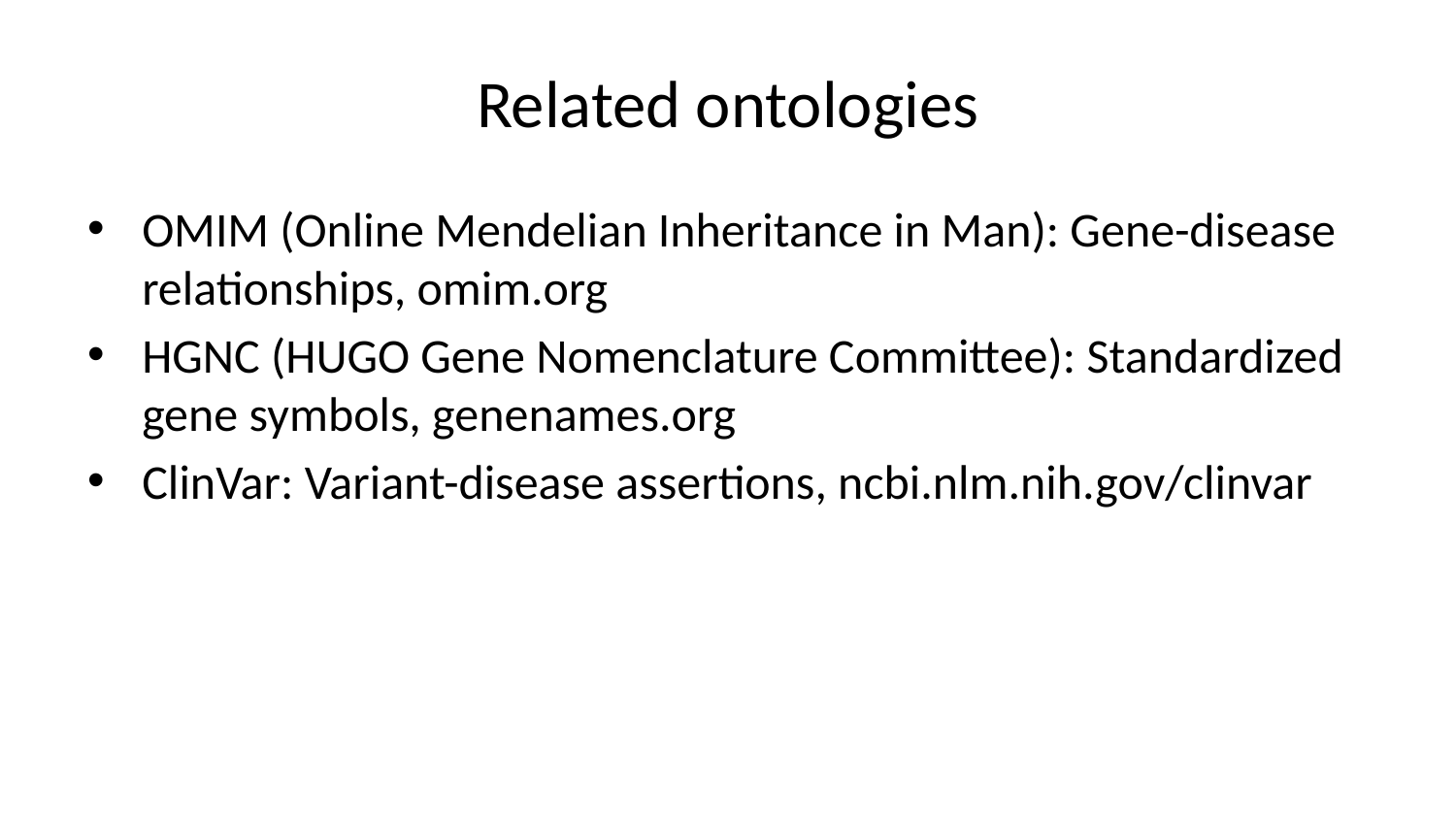

# Related ontologies
OMIM (Online Mendelian Inheritance in Man): Gene-disease relationships, omim.org
HGNC (HUGO Gene Nomenclature Committee): Standardized gene symbols, genenames.org
ClinVar: Variant-disease assertions, ncbi.nlm.nih.gov/clinvar